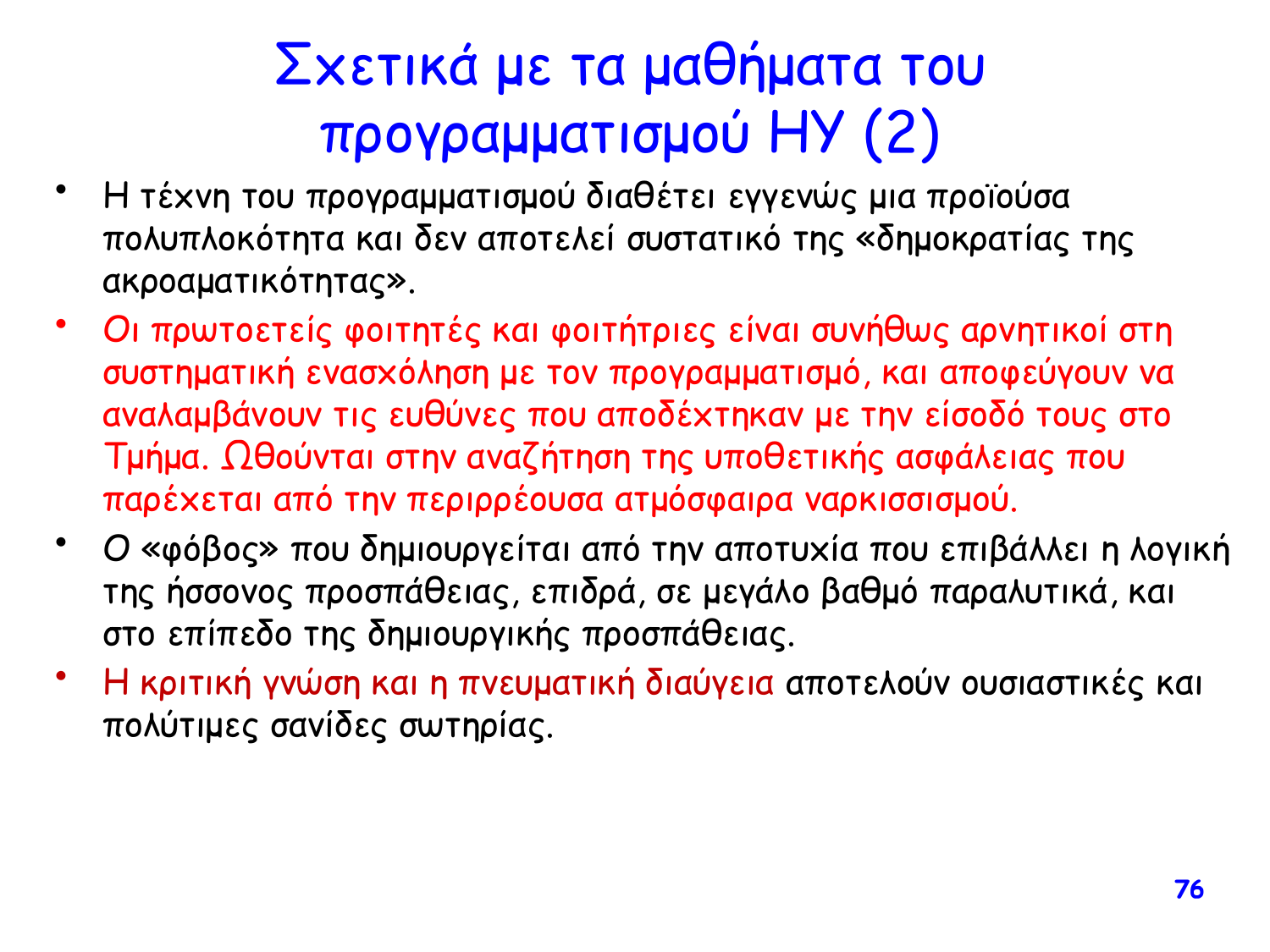

# Σχετικά με τα μαθήματα του προγραμματισμού ΗΥ (2)
Η τέχνη του προγραμματισμού διαθέτει εγγενώς μια προϊούσα πολυπλοκότητα και δεν αποτελεί συστατικό της «δημοκρατίας της ακροαματικότητας».
Οι πρωτοετείς φοιτητές και φοιτήτριες είναι συνήθως αρνητικοί στη συστηματική ενασχόληση με τον προγραμματισμό, και αποφεύγουν να αναλαμβάνουν τις ευθύνες που αποδέχτηκαν με την είσοδό τους στο Τμήμα. Ωθούνται στην αναζήτηση της υποθετικής ασφάλειας που παρέχεται από την περιρρέουσα ατμόσφαιρα ναρκισσισμού.
Ο «φόβος» που δημιουργείται από την αποτυχία που επιβάλλει η λογική της ήσσονος προσπάθειας, επιδρά, σε μεγάλο βαθμό παραλυτικά, και στο επίπεδο της δημιουργικής προσπάθειας.
Η κριτική γνώση και η πνευματική διαύγεια αποτελούν ουσιαστικές και πολύτιμες σανίδες σωτηρίας.

76